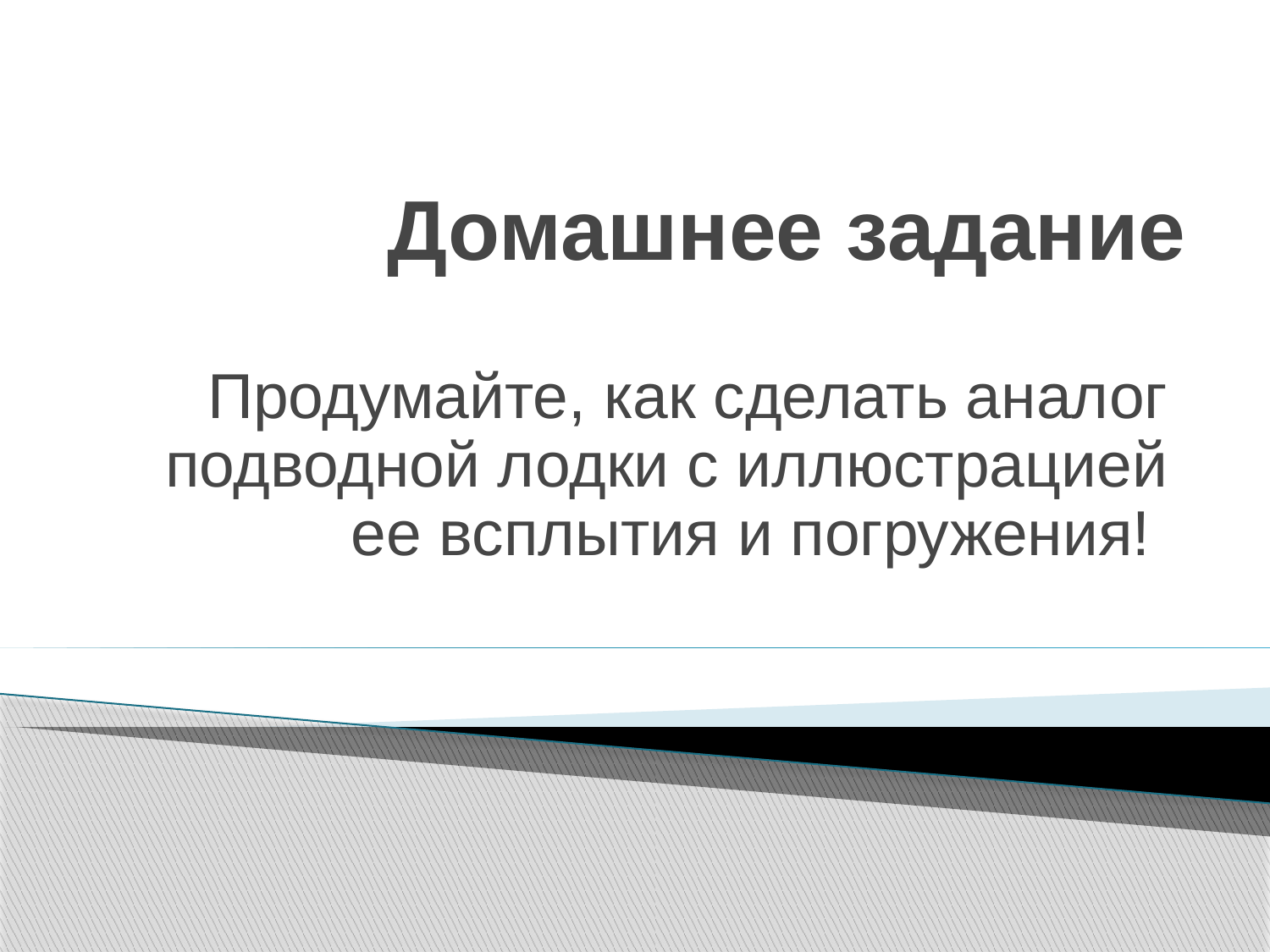

# Домашнее задание
Продумайте, как сделать аналог подводной лодки с иллюстрацией ее всплытия и погружения!